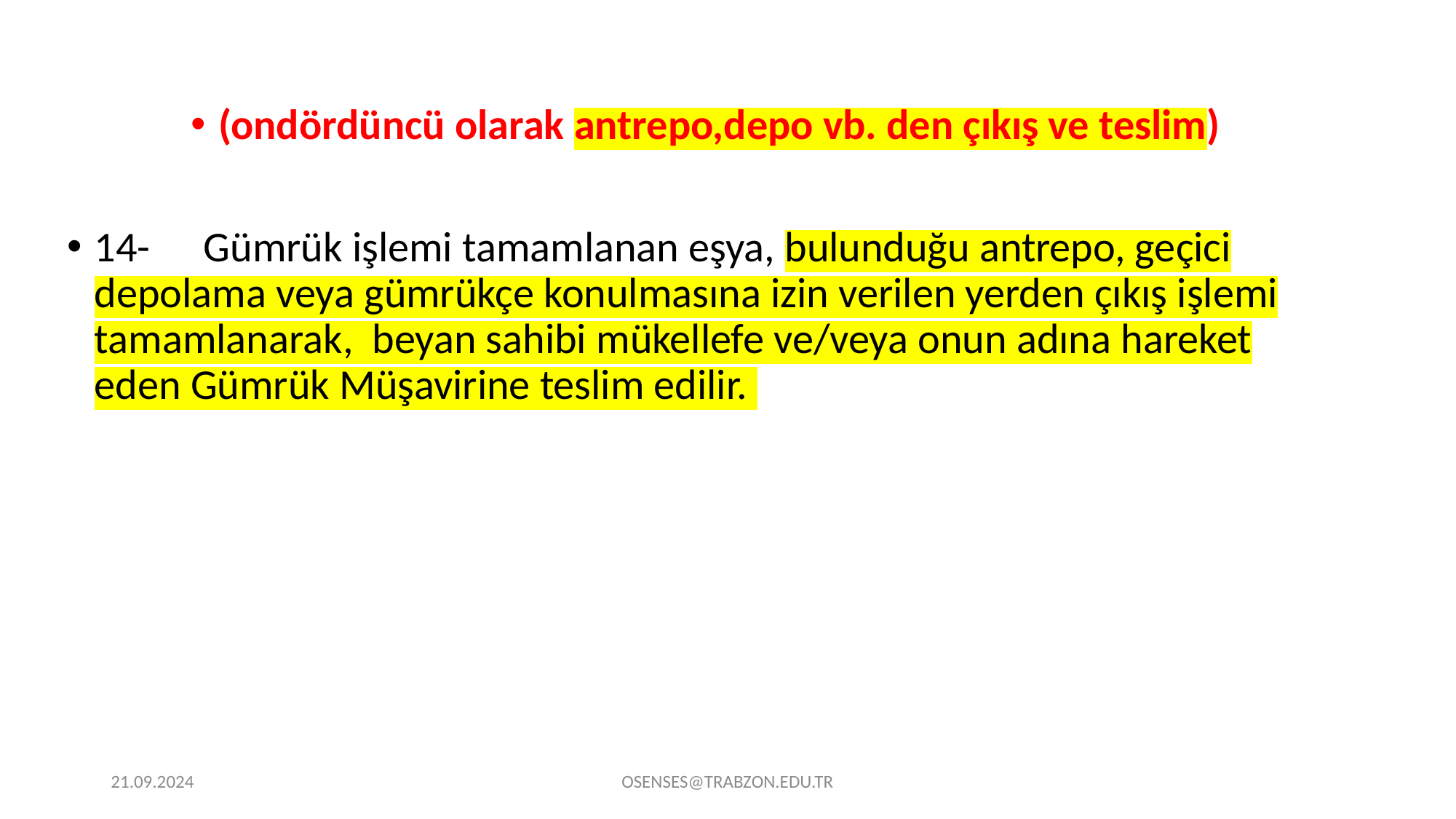

(ondördüncü olarak antrepo,depo vb. den çıkış ve teslim)

14-	Gümrük işlemi tamamlanan eşya, bulunduğu antrepo, geçici depolama veya gümrükçe konulmasına izin verilen yerden çıkış işlemi tamamlanarak,  beyan sahibi mükellefe ve/veya onun adına hareket eden Gümrük Müşavirine teslim edilir.
21.09.2024
OSENSES@TRABZON.EDU.TR